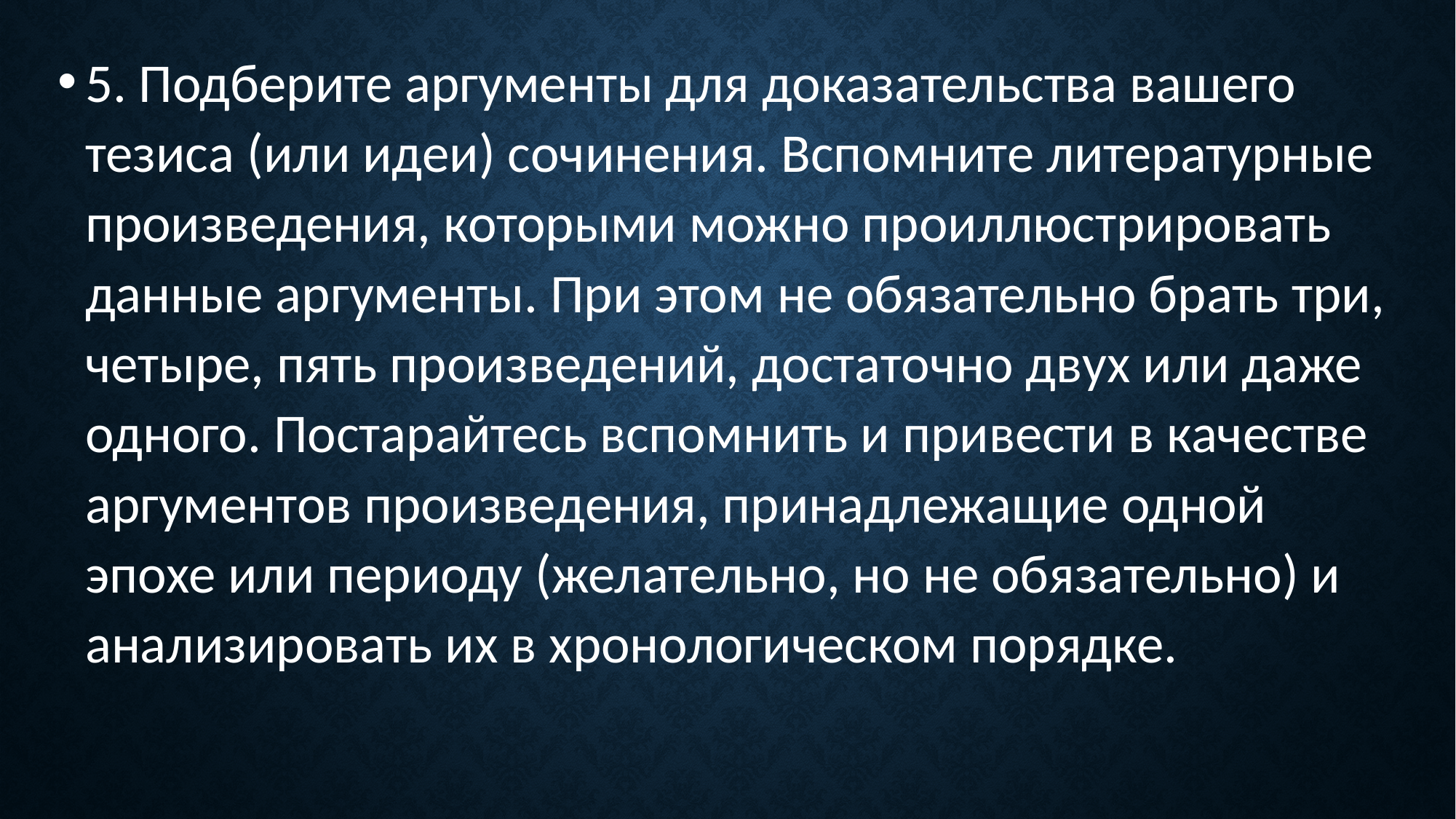

5. Подберите аргументы для доказательства вашего тезиса (или идеи) сочинения. Вспомните литературные произведения, которыми можно проиллюстрировать данные аргументы. При этом не обязательно брать три, четыре, пять произведений, достаточно двух или даже одного. Постарайтесь вспомнить и привести в качестве аргументов произведения, принадлежащие одной эпохе или периоду (желательно, но не обязательно) и анализировать их в хронологическом порядке.

#